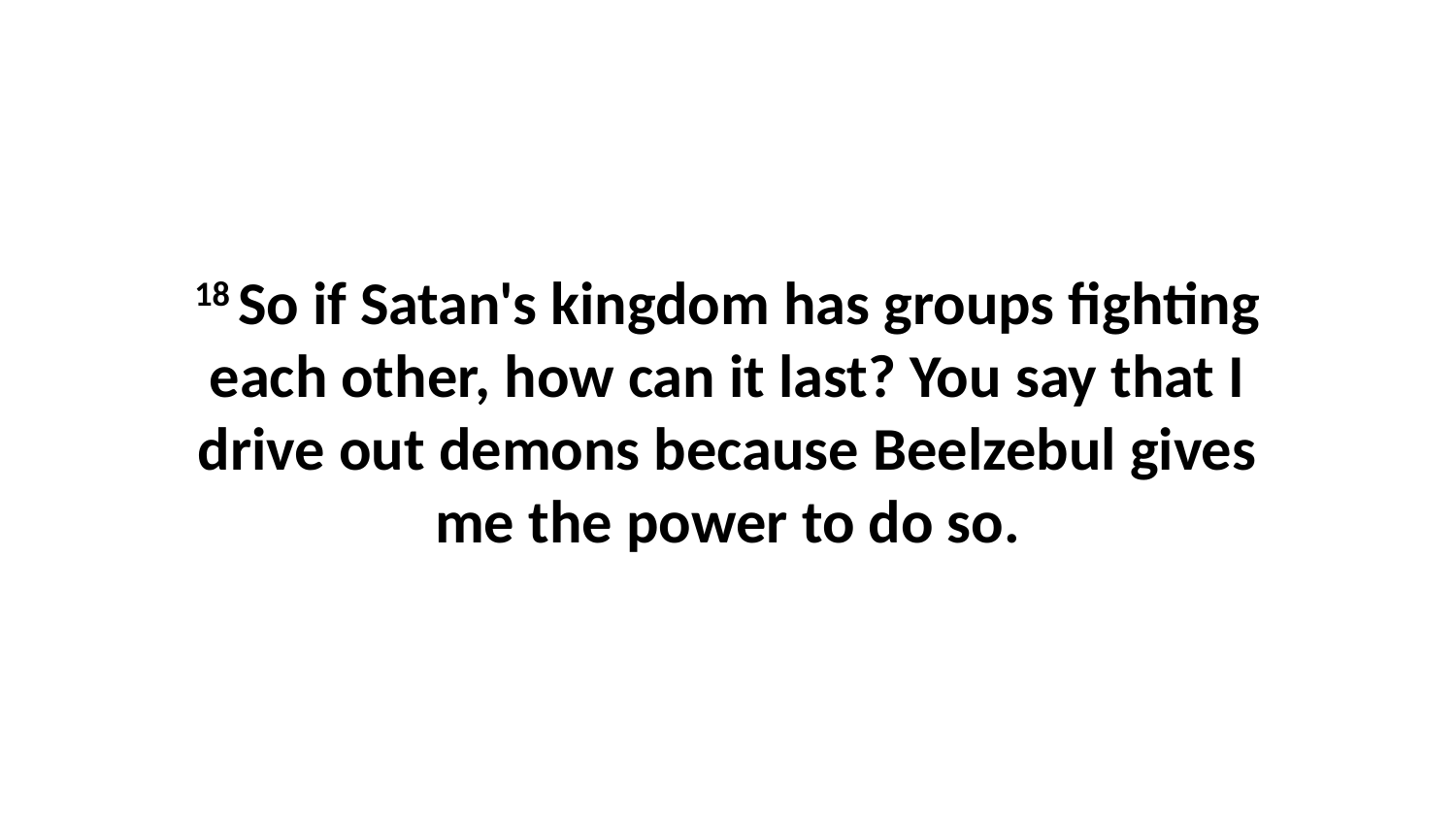

18 So if Satan's kingdom has groups fighting each other, how can it last? You say that I drive out demons because Beelzebul gives me the power to do so.